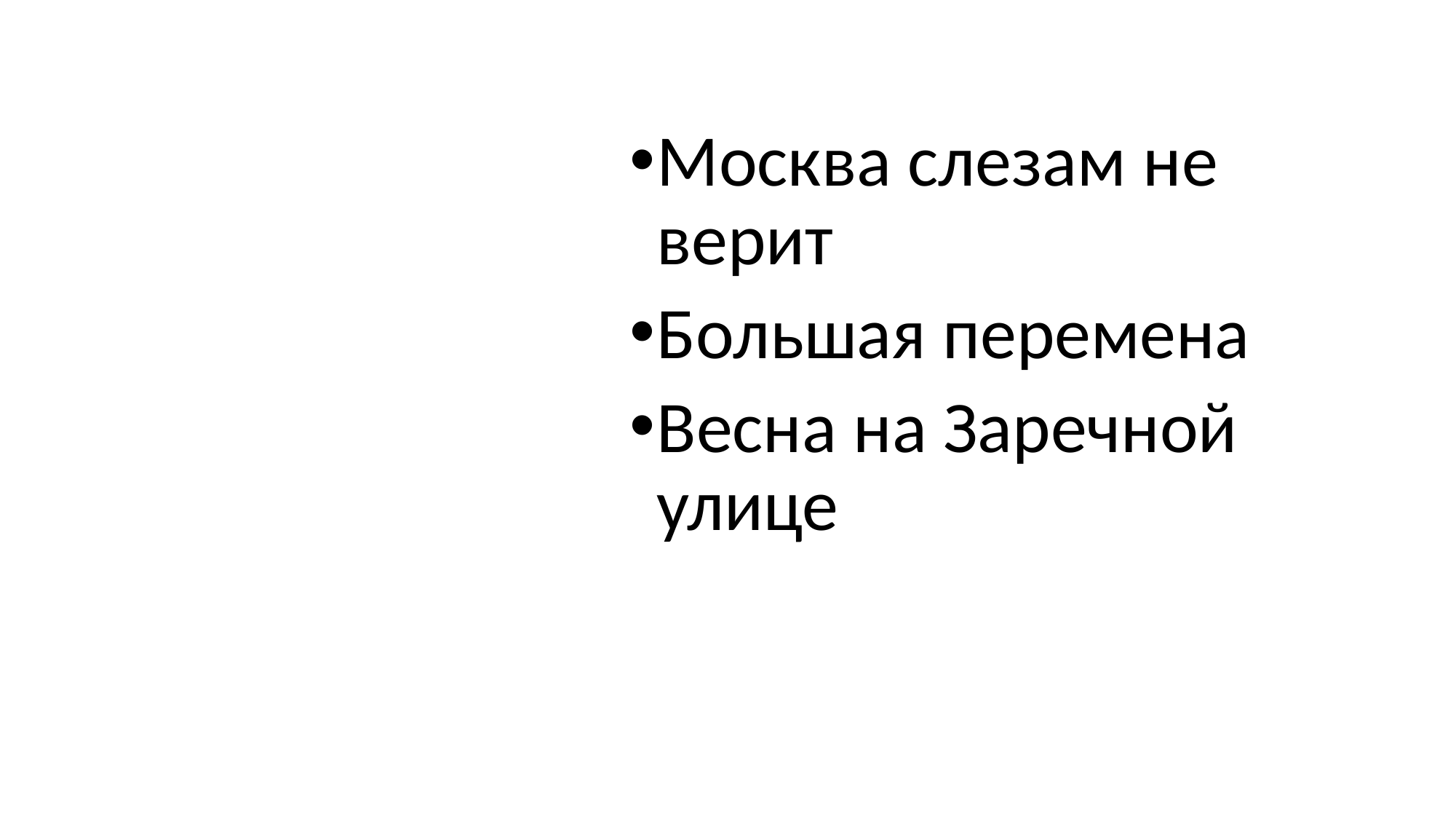

Москва слезам не верит
Большая перемена
Весна на Заречной улице